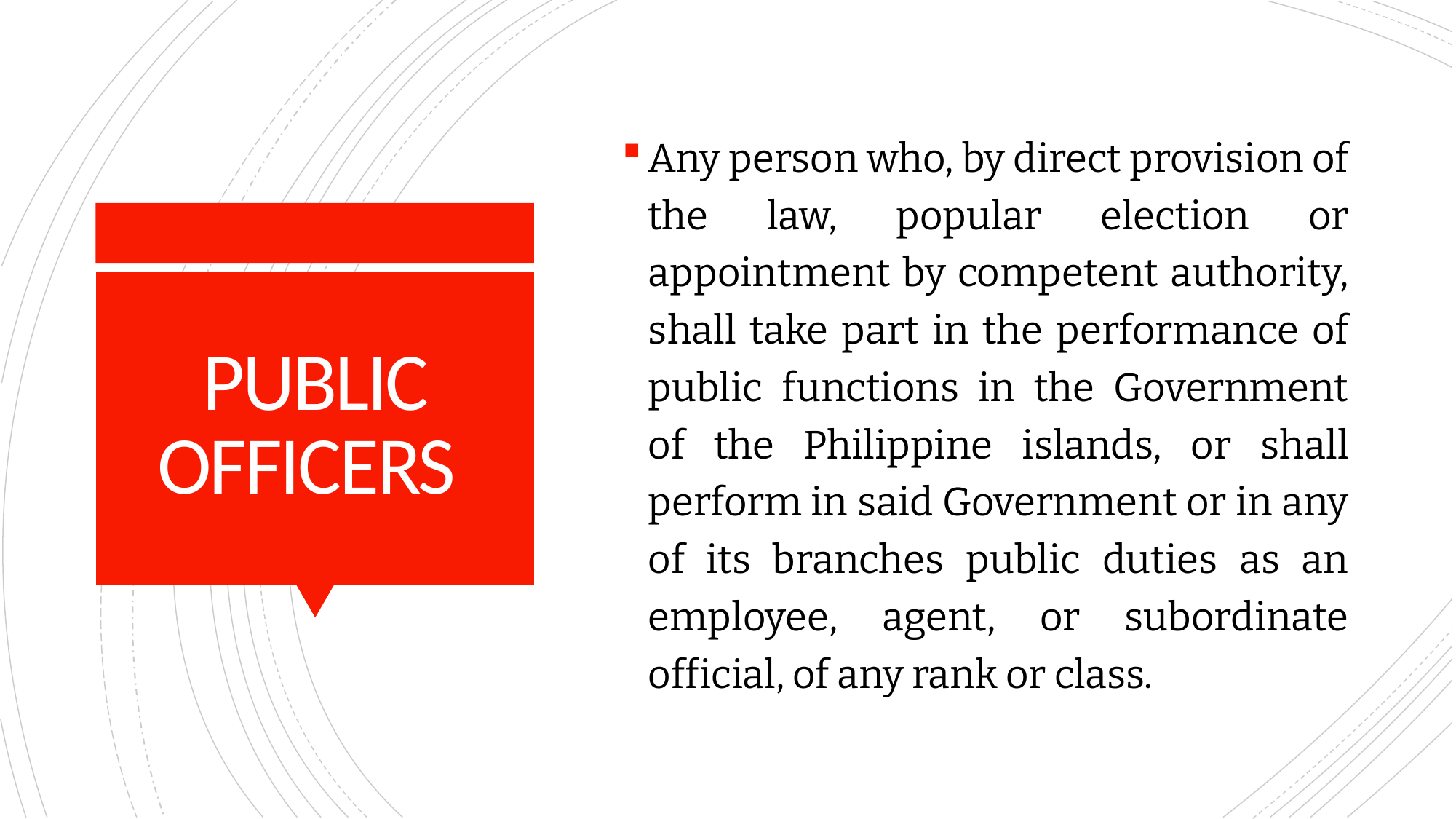

Any person who, by direct provision of the law, popular election or appointment by competent authority, shall take part in the performance of public functions in the Government of the Philippine islands, or shall perform in said Government or in any of its branches public duties as an employee, agent, or subordinate official, of any rank or class.
# PUBLIC OFFICERS